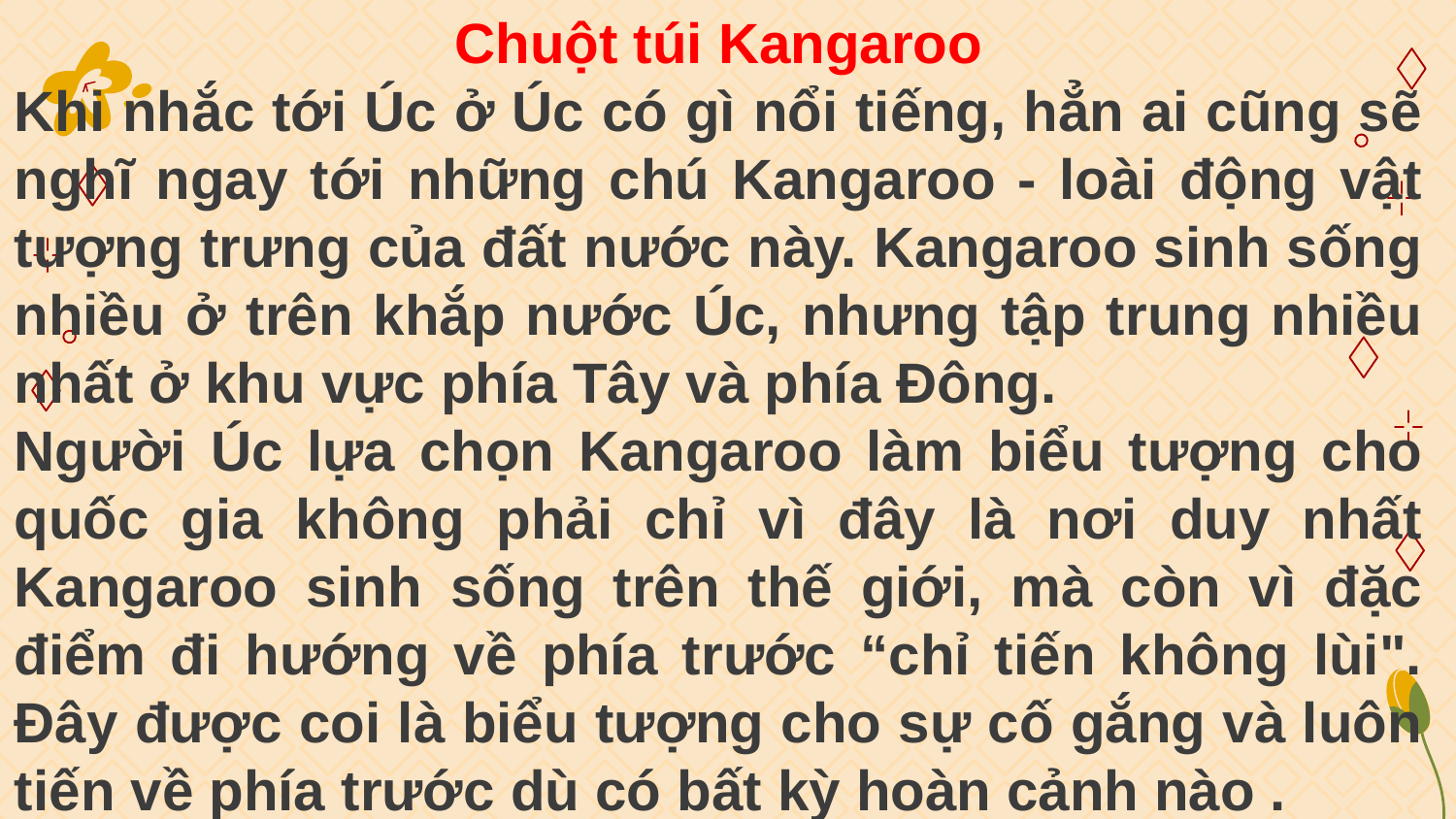

Chuột túi Kangaroo
Khi nhắc tới Úc ở Úc có gì nổi tiếng, hẳn ai cũng sẽ nghĩ ngay tới những chú Kangaroo - loài động vật tượng trưng của đất nước này. Kangaroo sinh sống nhiều ở trên khắp nước Úc, nhưng tập trung nhiều nhất ở khu vực phía Tây và phía Đông.
Người Úc lựa chọn Kangaroo làm biểu tượng cho quốc gia không phải chỉ vì đây là nơi duy nhất Kangaroo sinh sống trên thế giới, mà còn vì đặc điểm đi hướng về phía trước “chỉ tiến không lùi". Đây được coi là biểu tượng cho sự cố gắng và luôn tiến về phía trước dù có bất kỳ hoàn cảnh nào .